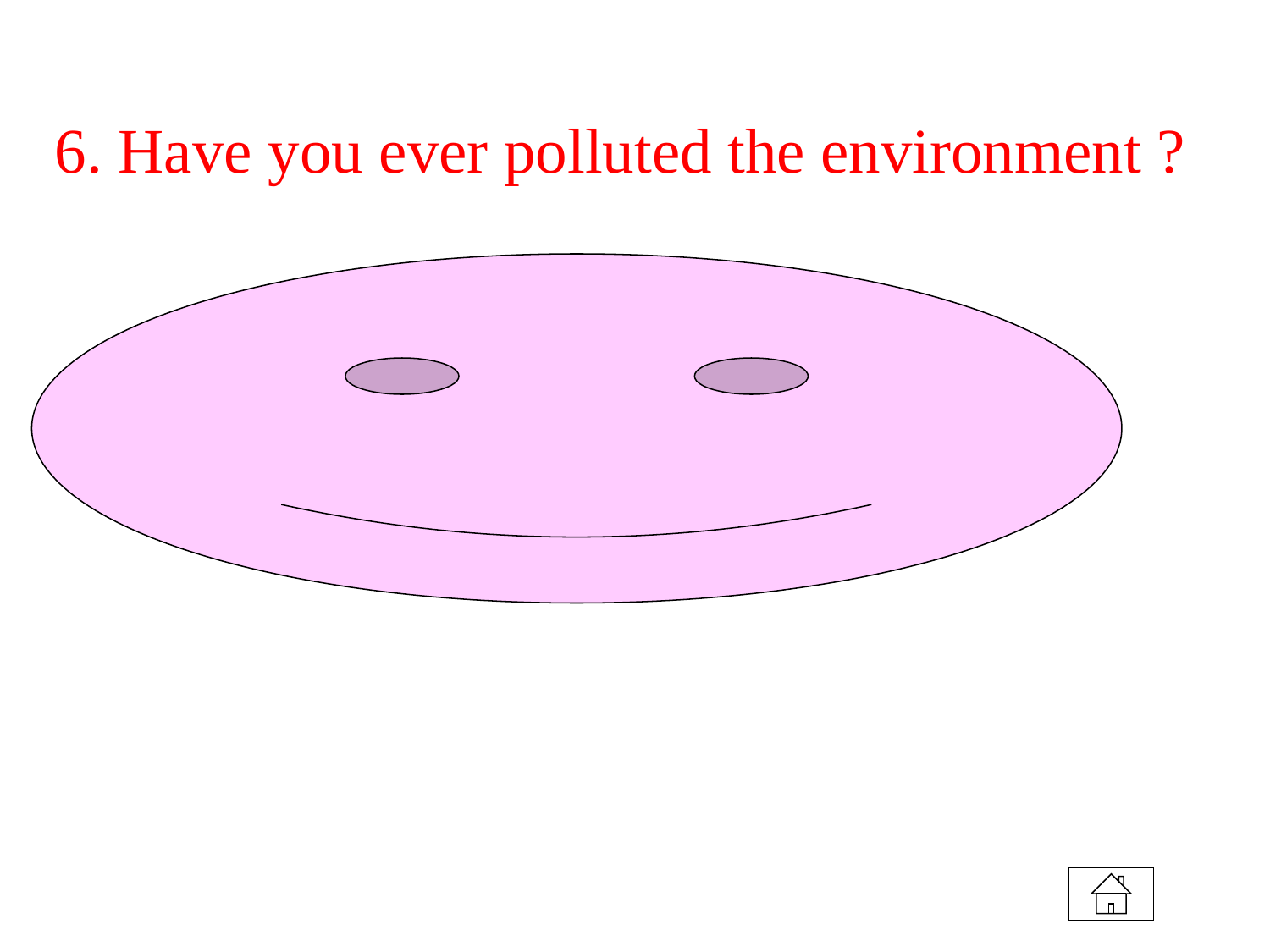

6. Have you ever polluted the environment ?

Yes, I have.